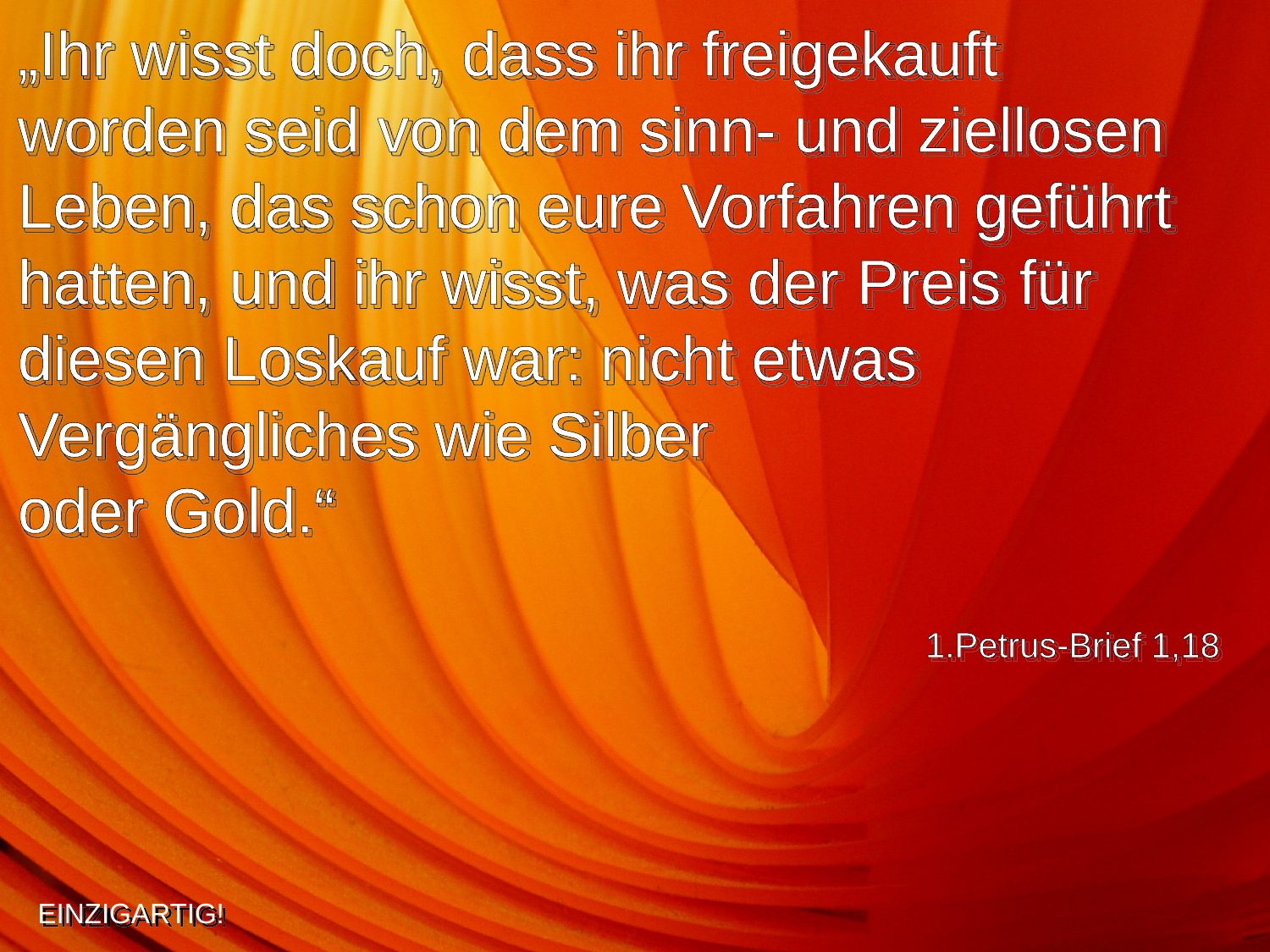

„Ihr wisst doch, dass ihr freigekauft worden seid von dem sinn- und ziellosen Leben, das schon eure Vorfahren geführt hatten, und ihr wisst, was der Preis für diesen Loskauf war: nicht etwas Vergängliches wie Silber
oder Gold.“
1.Petrus-Brief 1,18
EINZIGARTIG!